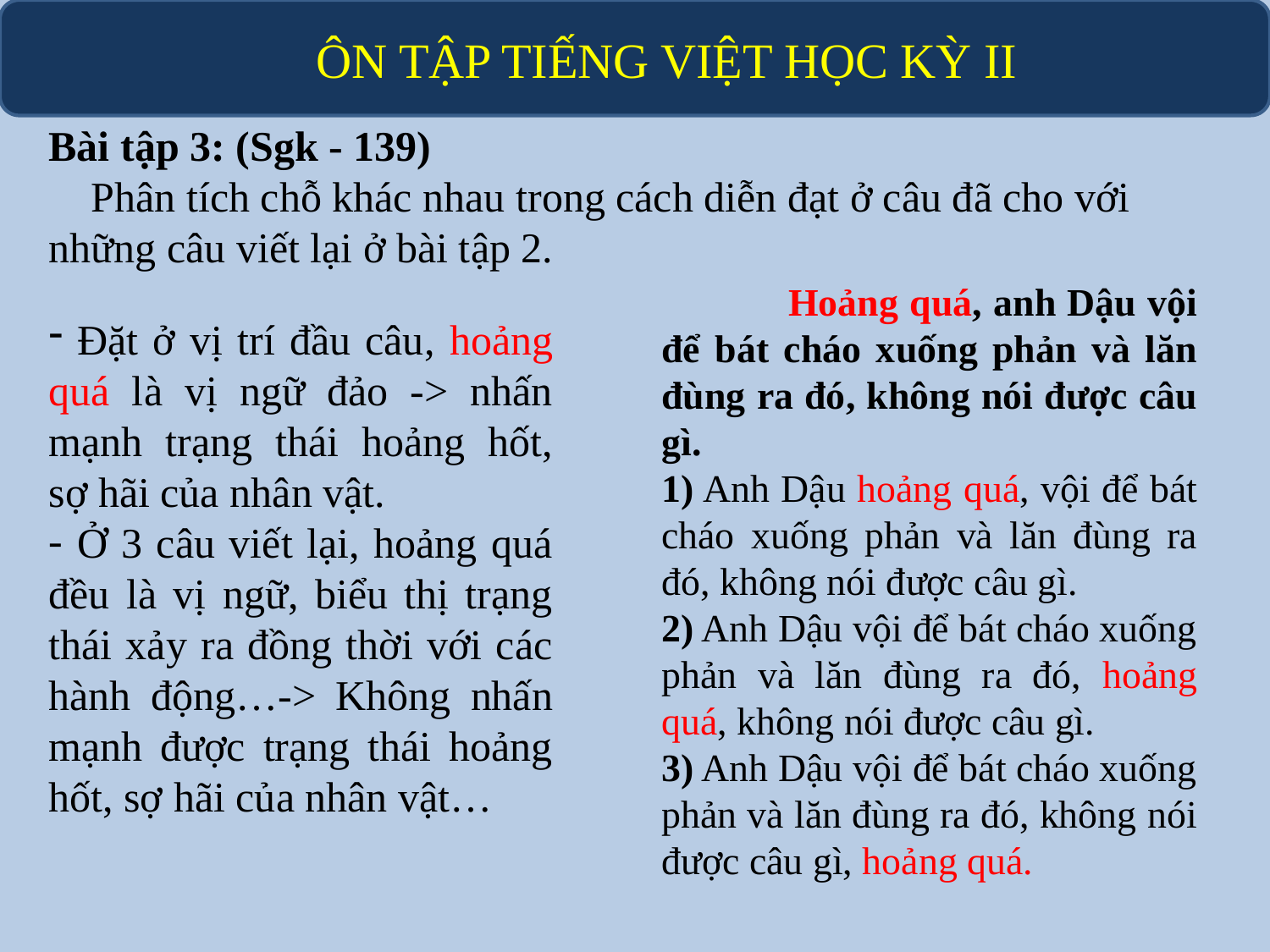

# ÔN TẬP TIẾNG VIỆT HỌC KỲ II
Bài tập 3: (Sgk - 139)
    Phân tích chỗ khác nhau trong cách diễn đạt ở câu đã cho với những câu viết lại ở bài tập 2.
	Hoảng quá, anh Dậu vội để bát cháo xuống phản và lăn đùng ra đó, không nói được câu gì.
1) Anh Dậu hoảng quá, vội để bát cháo xuống phản và lăn đùng ra đó, không nói được câu gì.
2) Anh Dậu vội để bát cháo xuống phản và lăn đùng ra đó, hoảng quá, không nói được câu gì.
3) Anh Dậu vội để bát cháo xuống phản và lăn đùng ra đó, không nói được câu gì, hoảng quá.
 Đặt ở vị trí đầu câu, hoảng quá là vị ngữ đảo -> nhấn mạnh trạng thái hoảng hốt, sợ hãi của nhân vật.
 Ở 3 câu viết lại, hoảng quá đều là vị ngữ, biểu thị trạng thái xảy ra đồng thời với các hành động…-> Không nhấn mạnh được trạng thái hoảng hốt, sợ hãi của nhân vật…